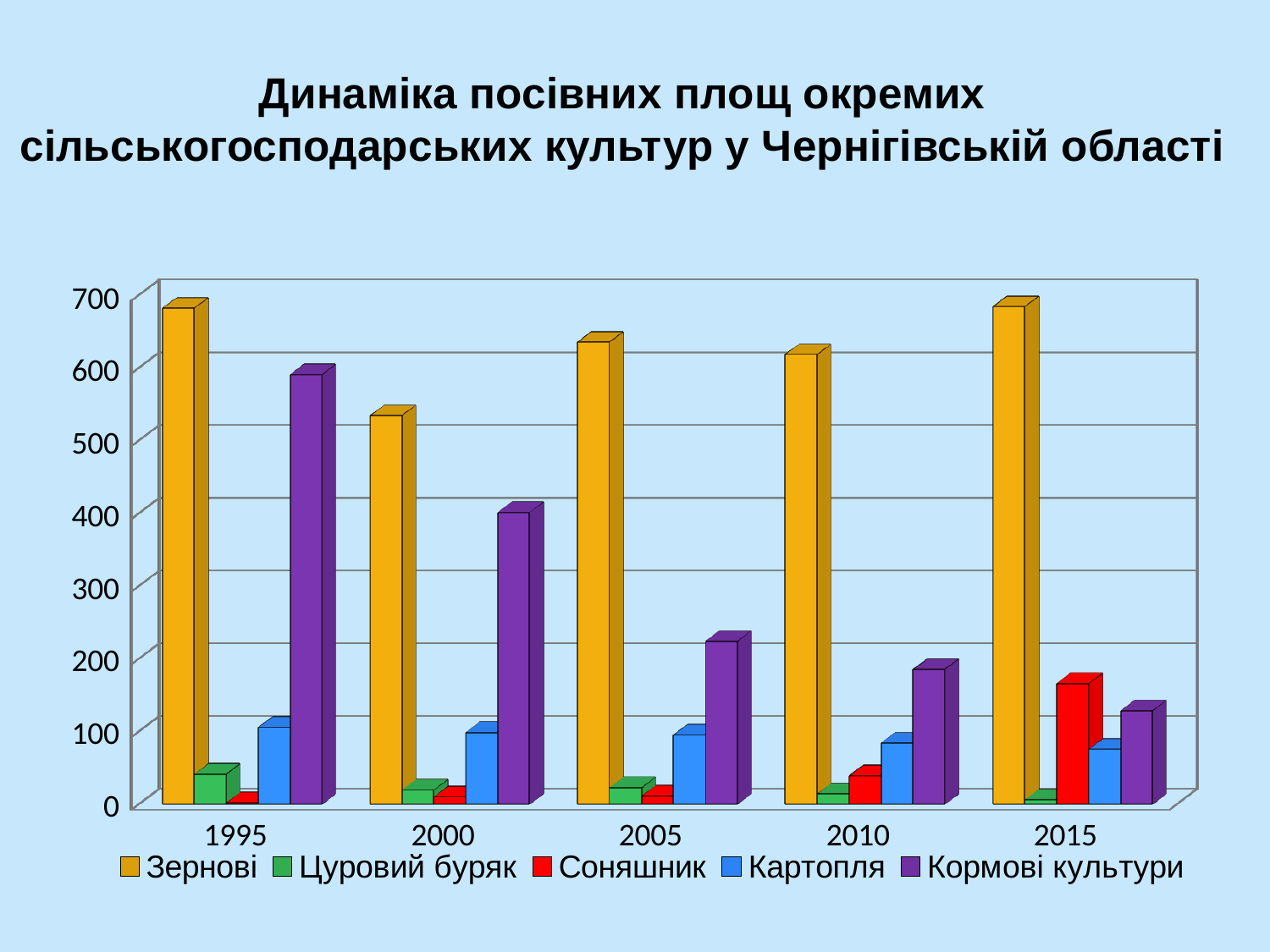

# Динаміка посівних площ окремих сільськогосподарських культур у Чернігівській області

[unsupported chart]